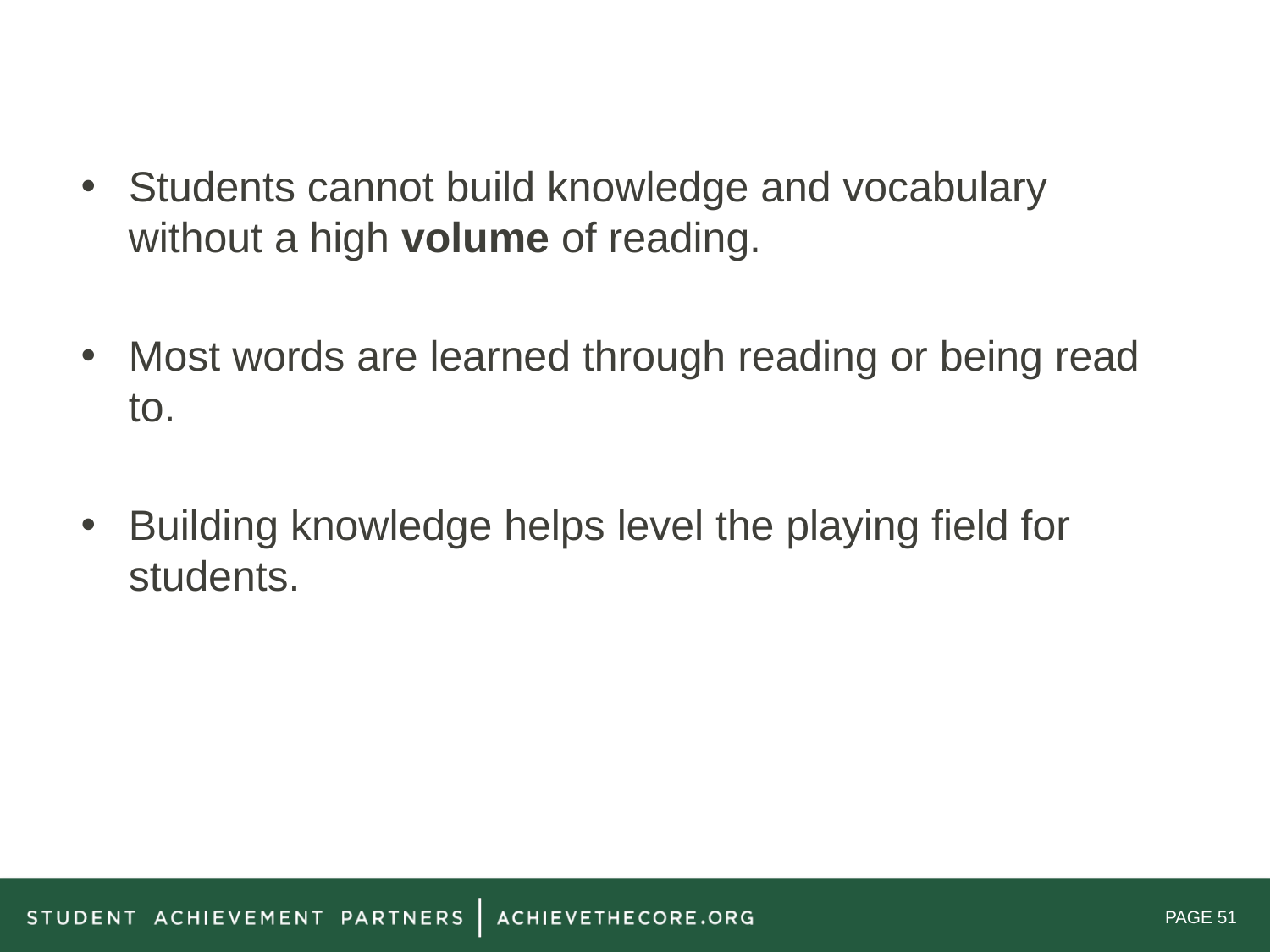

Students cannot build knowledge and vocabulary without a high volume of reading.

Most words are learned through reading or being read to.

Building knowledge helps level the playing field for students.